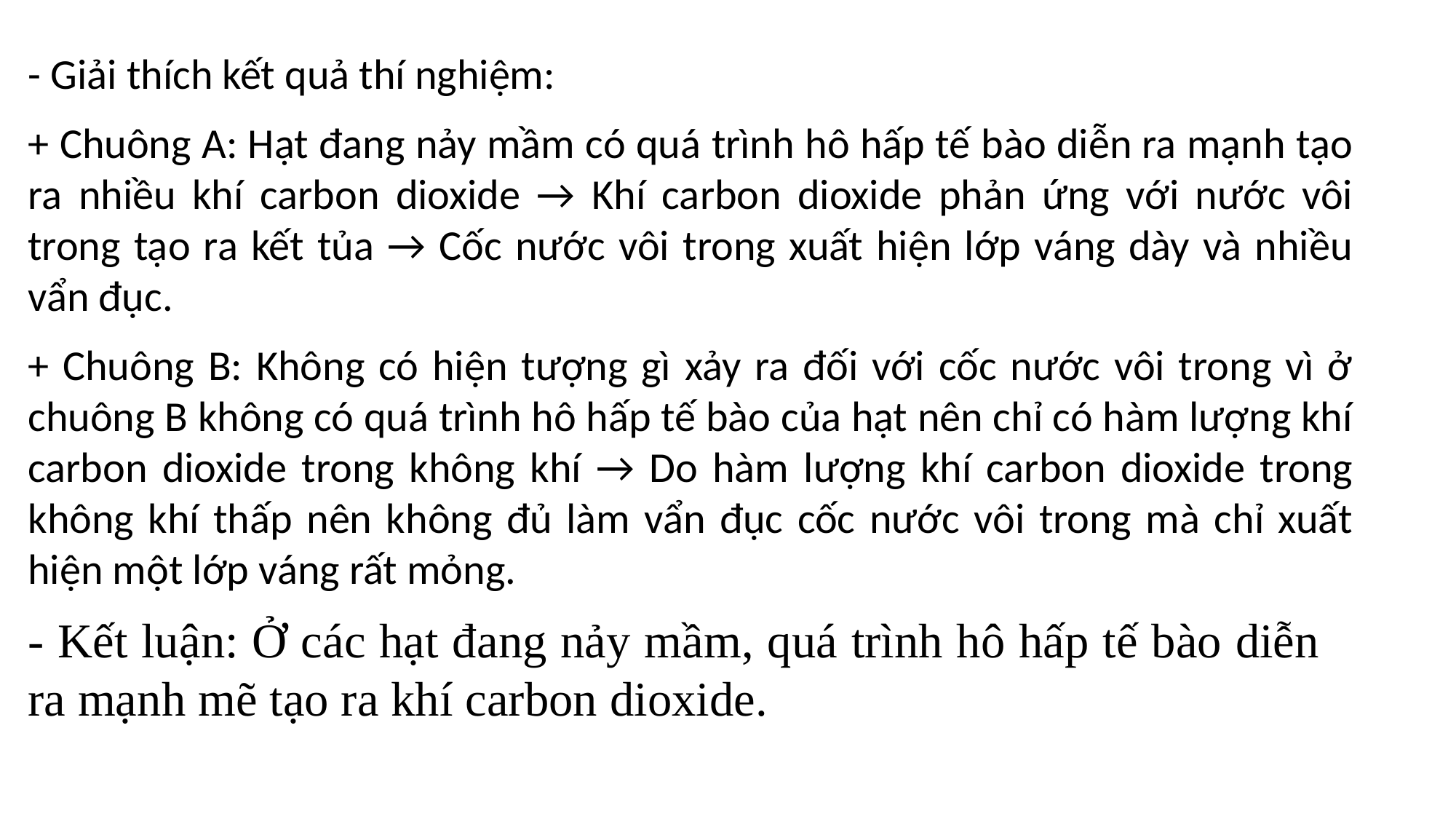

- Giải thích kết quả thí nghiệm:
+ Chuông A: Hạt đang nảy mầm có quá trình hô hấp tế bào diễn ra mạnh tạo ra nhiều khí carbon dioxide → Khí carbon dioxide phản ứng với nước vôi trong tạo ra kết tủa → Cốc nước vôi trong xuất hiện lớp váng dày và nhiều vẩn đục.
+ Chuông B: Không có hiện tượng gì xảy ra đối với cốc nước vôi trong vì ở chuông B không có quá trình hô hấp tế bào của hạt nên chỉ có hàm lượng khí carbon dioxide trong không khí → Do hàm lượng khí carbon dioxide trong không khí thấp nên không đủ làm vẩn đục cốc nước vôi trong mà chỉ xuất hiện một lớp váng rất mỏng.
- Kết luận: Ở các hạt đang nảy mầm, quá trình hô hấp tế bào diễn ra mạnh mẽ tạo ra khí carbon dioxide.